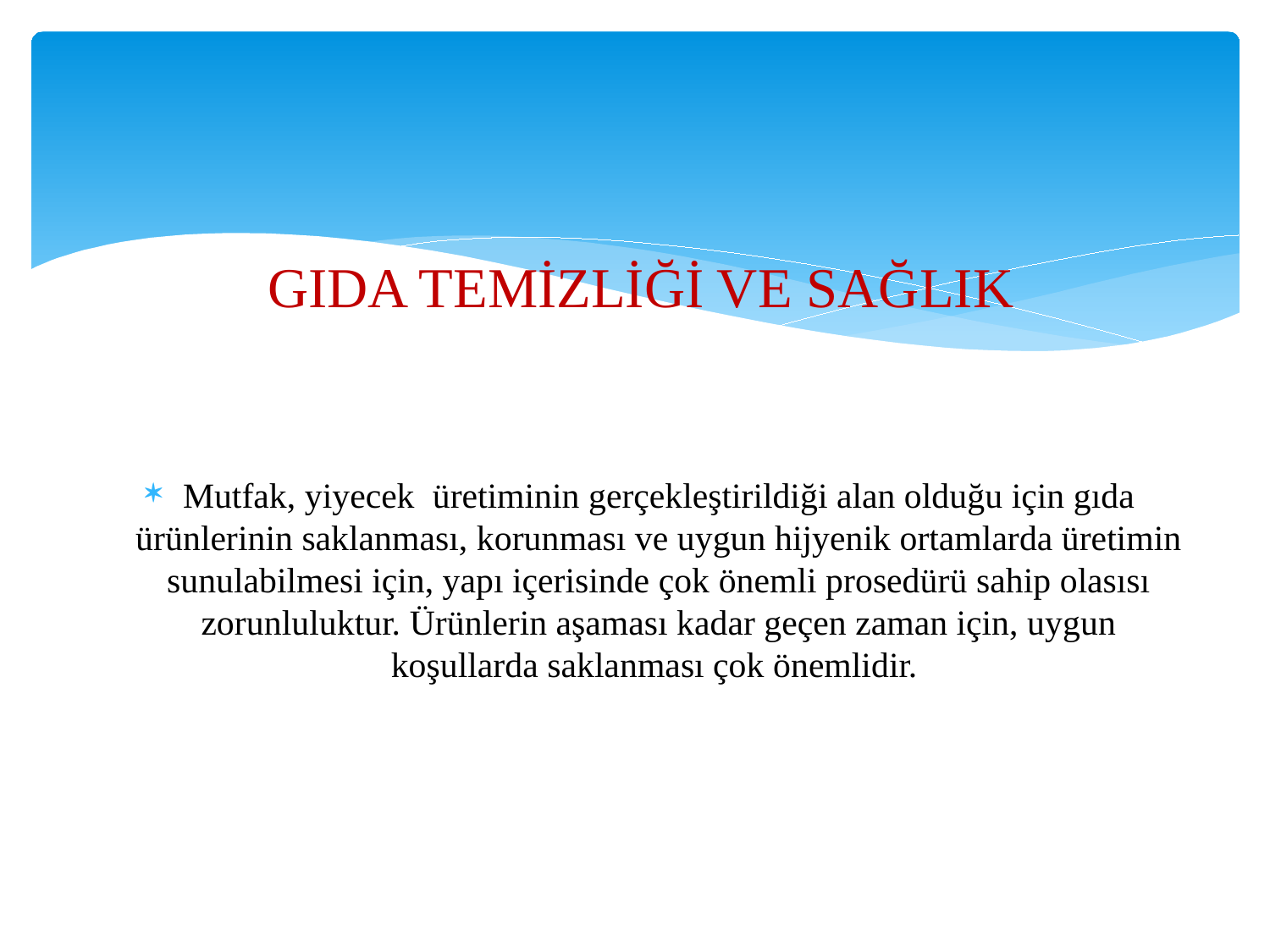

# GIDA TEMİZLİĞİ VE SAĞLIK
Mutfak, yiyecek  üretiminin gerçekleştirildiği alan olduğu için gıda ürünlerinin saklanması, korunması ve uygun hijyenik ortamlarda üretimin sunulabilmesi için, yapı içerisinde çok önemli prosedürü sahip olasısı zorunluluktur. Ürünlerin aşaması kadar geçen zaman için, uygun koşullarda saklanması çok önemlidir.